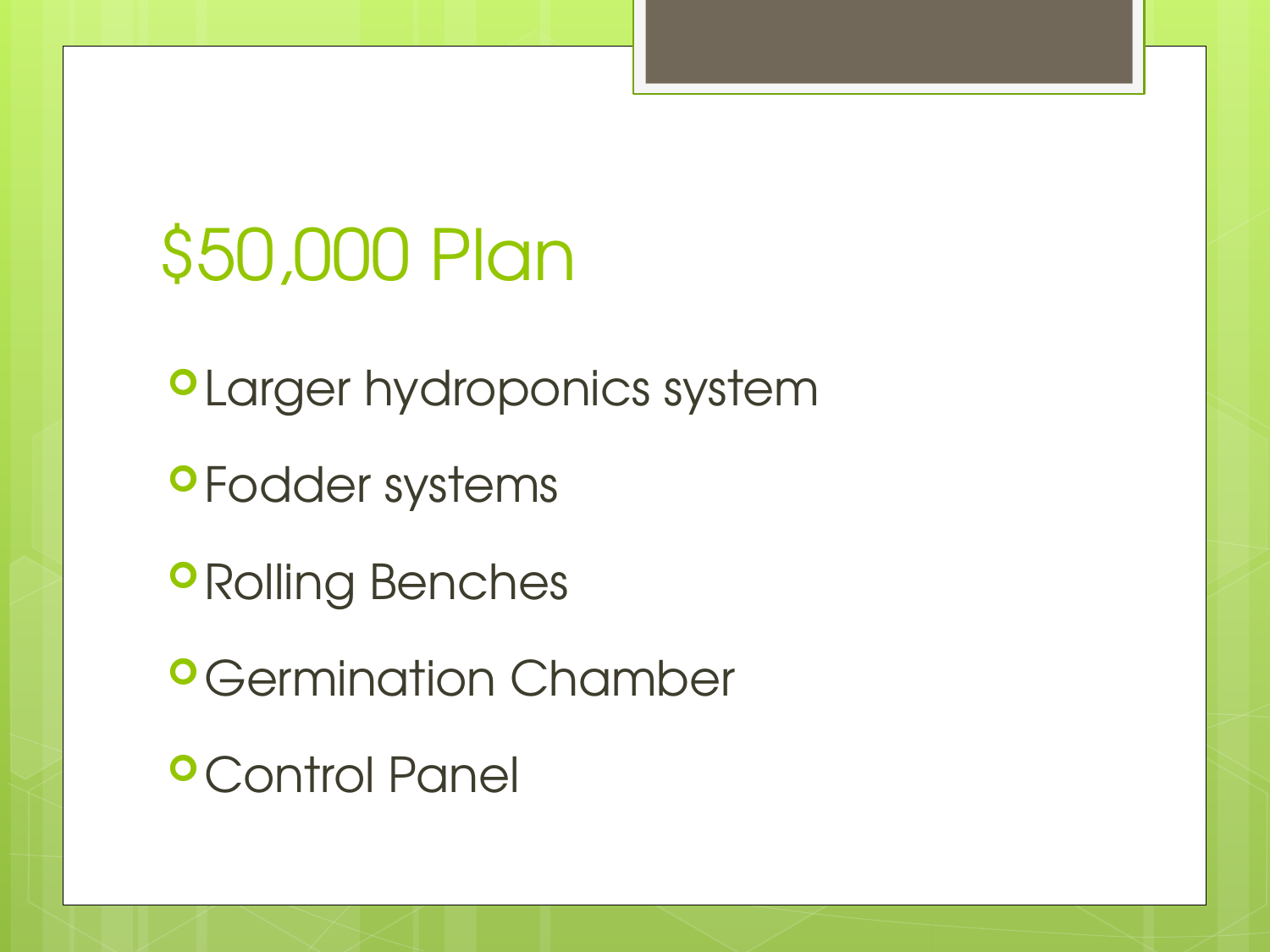

# $50,000 Plan
Larger hydroponics system
Fodder systems
Rolling Benches
Germination Chamber
Control Panel